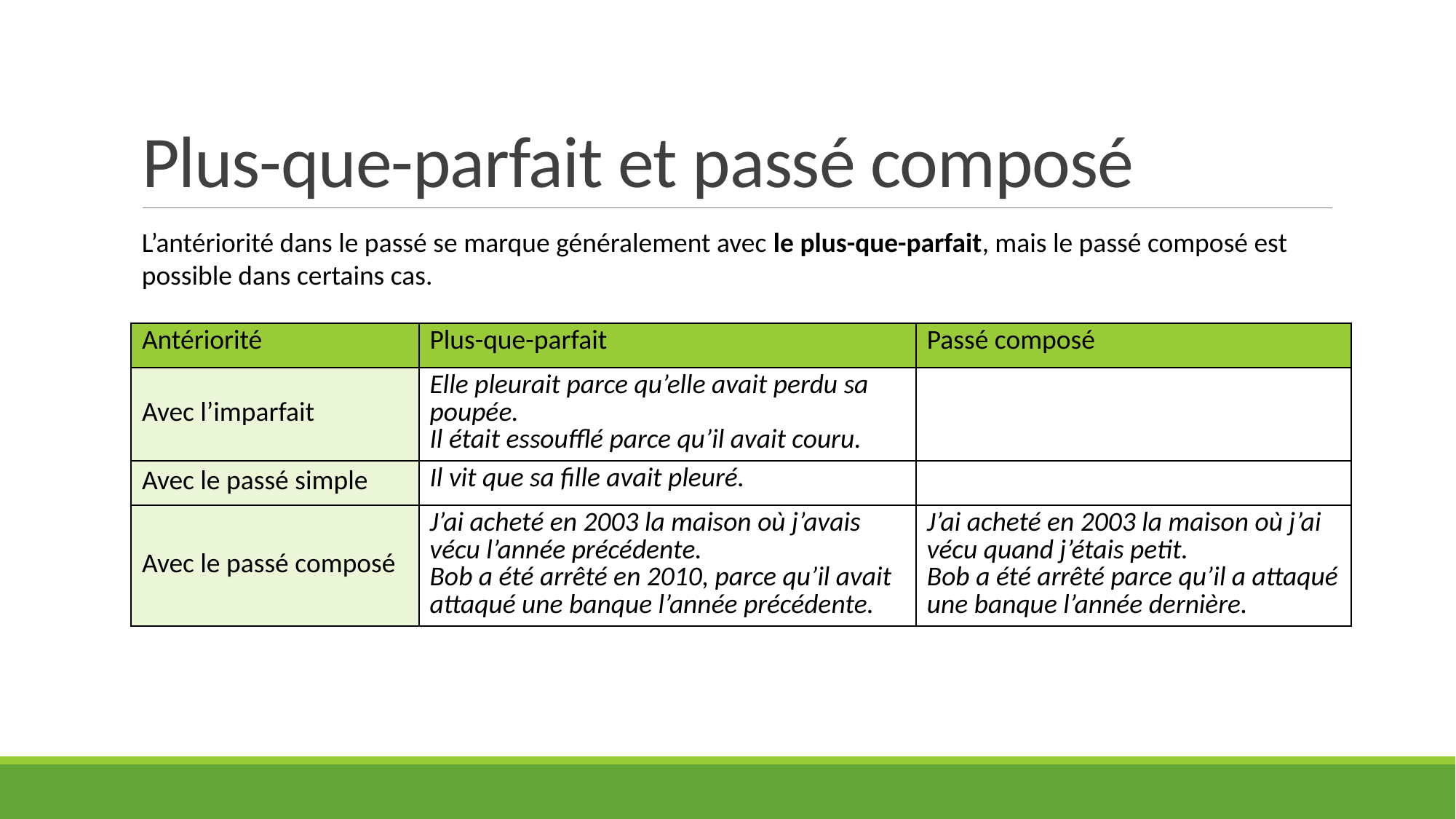

# Plus-que-parfait et passé composé
L’antériorité dans le passé se marque généralement avec le plus-que-parfait, mais le passé composé est possible dans certains cas.
| Antériorité | Plus-que-parfait | Passé composé |
| --- | --- | --- |
| Avec l’imparfait | Elle pleurait parce qu’elle avait perdu sa poupée. Il était essoufflé parce qu’il avait couru. |  |
| Avec le passé simple | Il vit que sa fille avait pleuré. |  |
| Avec le passé composé | J’ai acheté en 2003 la maison où j’avais vécu l’année précédente. Bob a été arrêté en 2010, parce qu’il avait attaqué une banque l’année précédente. | J’ai acheté en 2003 la maison où j’ai vécu quand j’étais petit. Bob a été arrêté parce qu’il a attaqué une banque l’année dernière. |